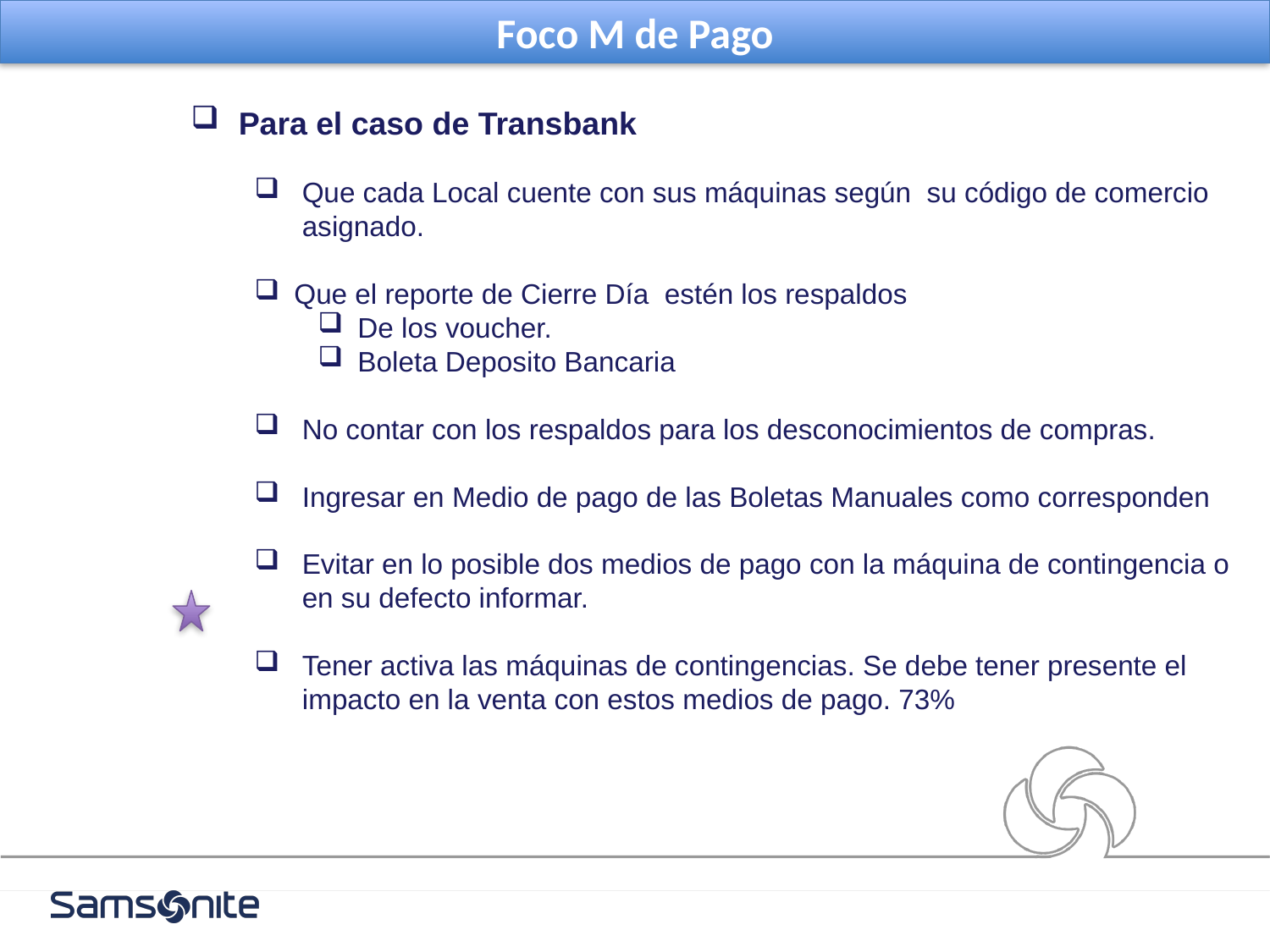

Foco M de Pago
Para el caso de Transbank

Que cada Local cuente con sus máquinas según  su código de comercio asignado.

Que el reporte de Cierre Día  estén los respaldos
De los voucher.
Boleta Deposito Bancaria

No contar con los respaldos para los desconocimientos de compras.

Ingresar en Medio de pago de las Boletas Manuales como corresponden

Evitar en lo posible dos medios de pago con la máquina de contingencia o en su defecto informar.

Tener activa las máquinas de contingencias. Se debe tener presente el impacto en la venta con estos medios de pago. 73%